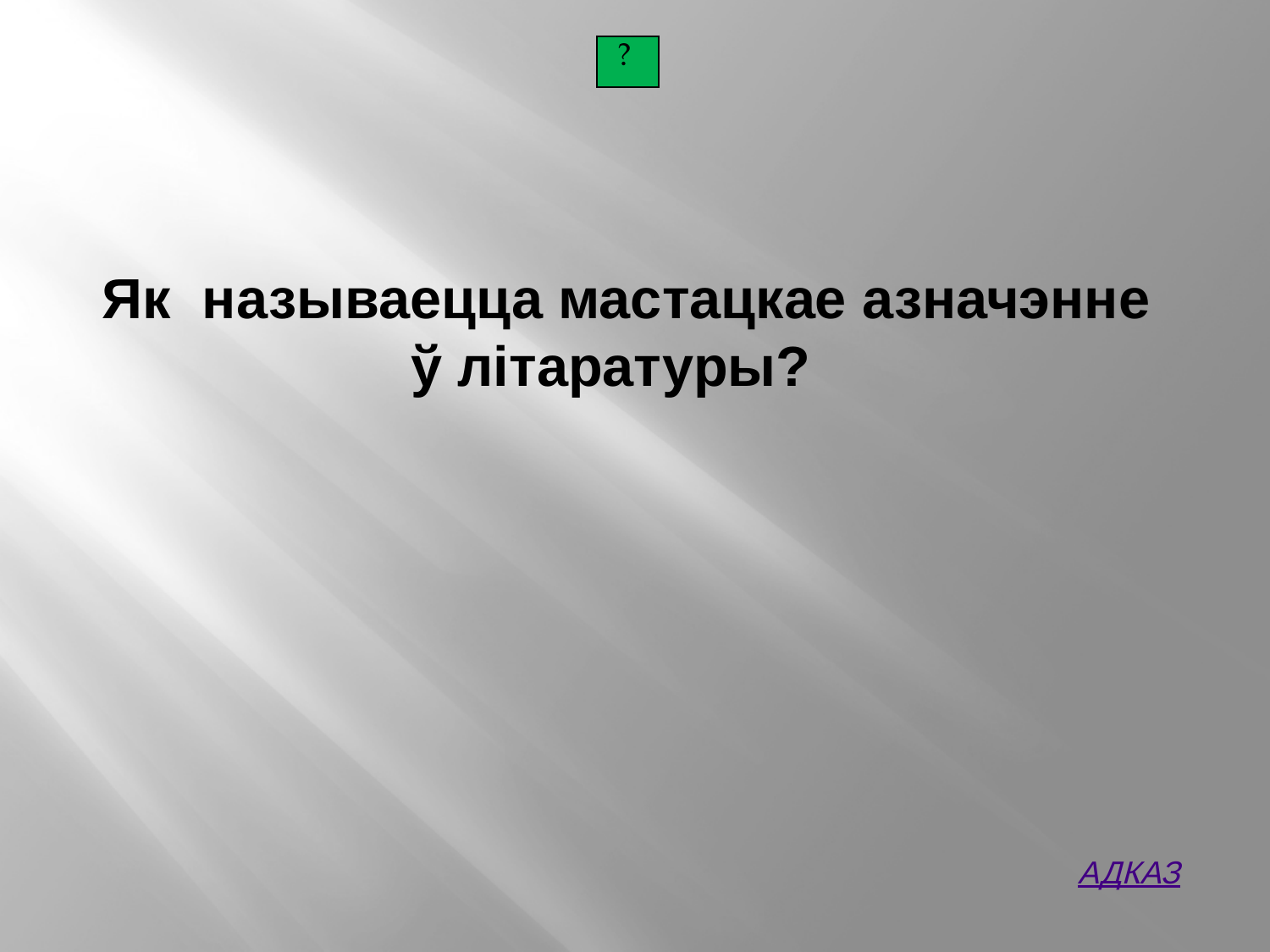

| ? |
| --- |
Як  называецца мастацкае азначэнне
ў літаратуры?
АДКАЗ